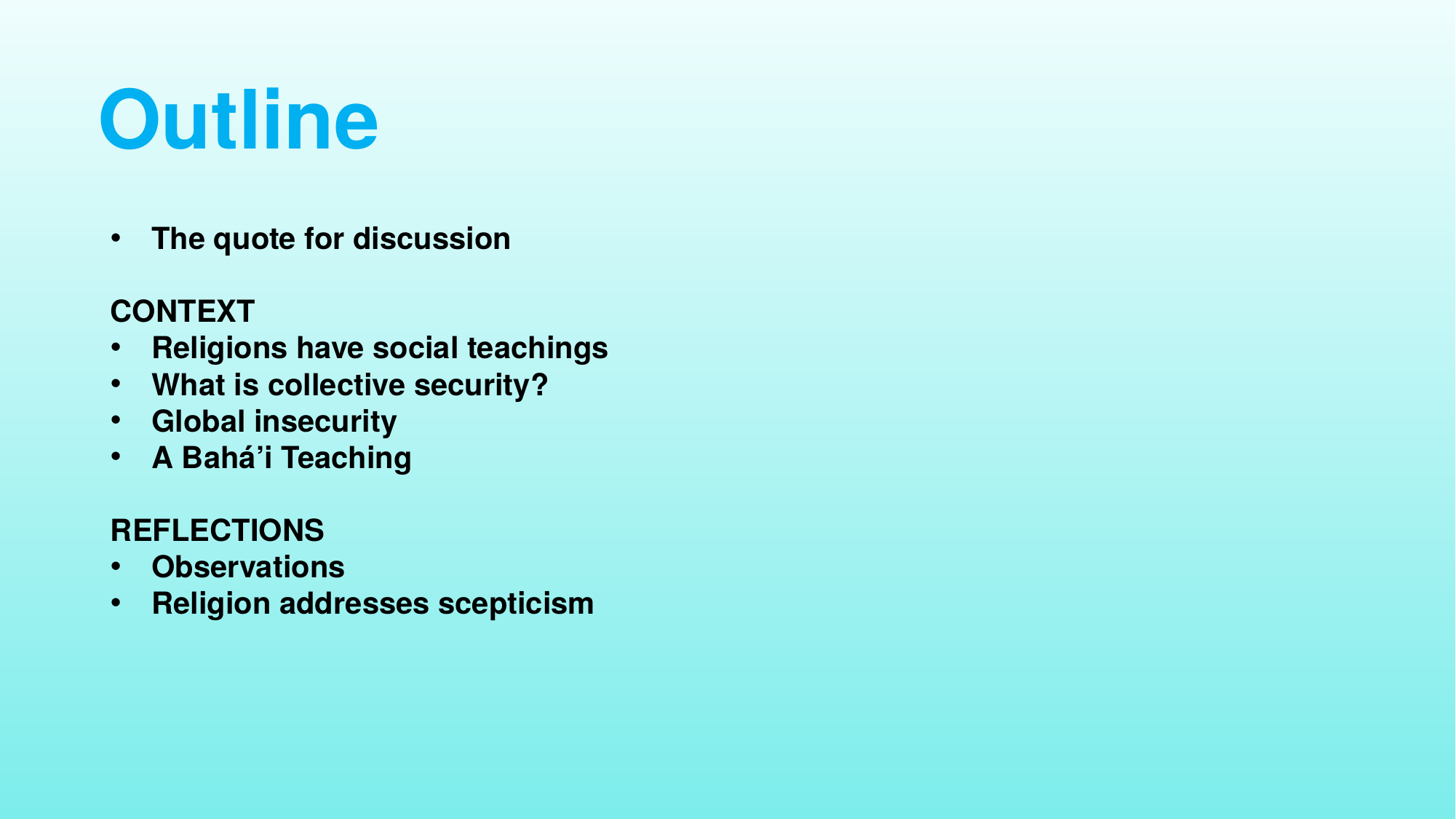

# Outline
The quote for discussion

CONTEXT
Religions have social teachings
What is collective security?
Global insecurity
A Bahá’i Teaching

REFLECTIONS
Observations
Religion addresses scepticism